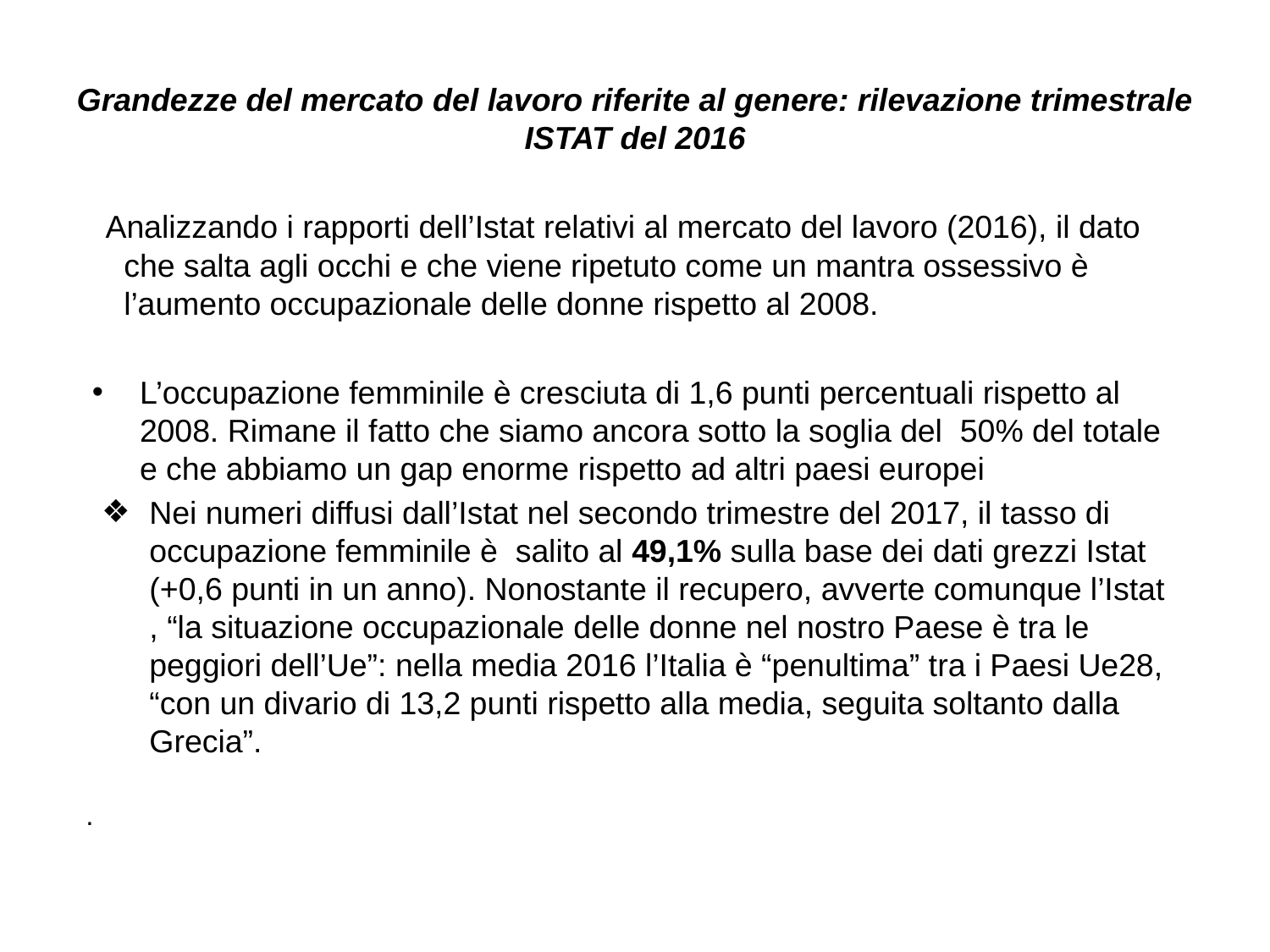

# Grandezze del mercato del lavoro riferite al genere: rilevazione trimestrale ISTAT del 2016
   Analizzando i rapporti dell’Istat relativi al mercato del lavoro (2016), il dato che salta agli occhi e che viene ripetuto come un mantra ossessivo è l’aumento occupazionale delle donne rispetto al 2008.

L’occupazione femminile è cresciuta di 1,6 punti percentuali rispetto al 2008. Rimane il fatto che siamo ancora sotto la soglia del  50% del totale  e che abbiamo un gap enorme rispetto ad altri paesi europei

Nei numeri diffusi dall’Istat nel secondo trimestre del 2017, il tasso di occupazione femminile è  salito al 49,1% sulla base dei dati grezzi Istat (+0,6 punti in un anno). Nonostante il recupero, avverte comunque l’Istat , “la situazione occupazionale delle donne nel nostro Paese è tra le peggiori dell’Ue”: nella media 2016 l’Italia è “penultima” tra i Paesi Ue28, “con un divario di 13,2 punti rispetto alla media, seguita soltanto dalla Grecia”.

.